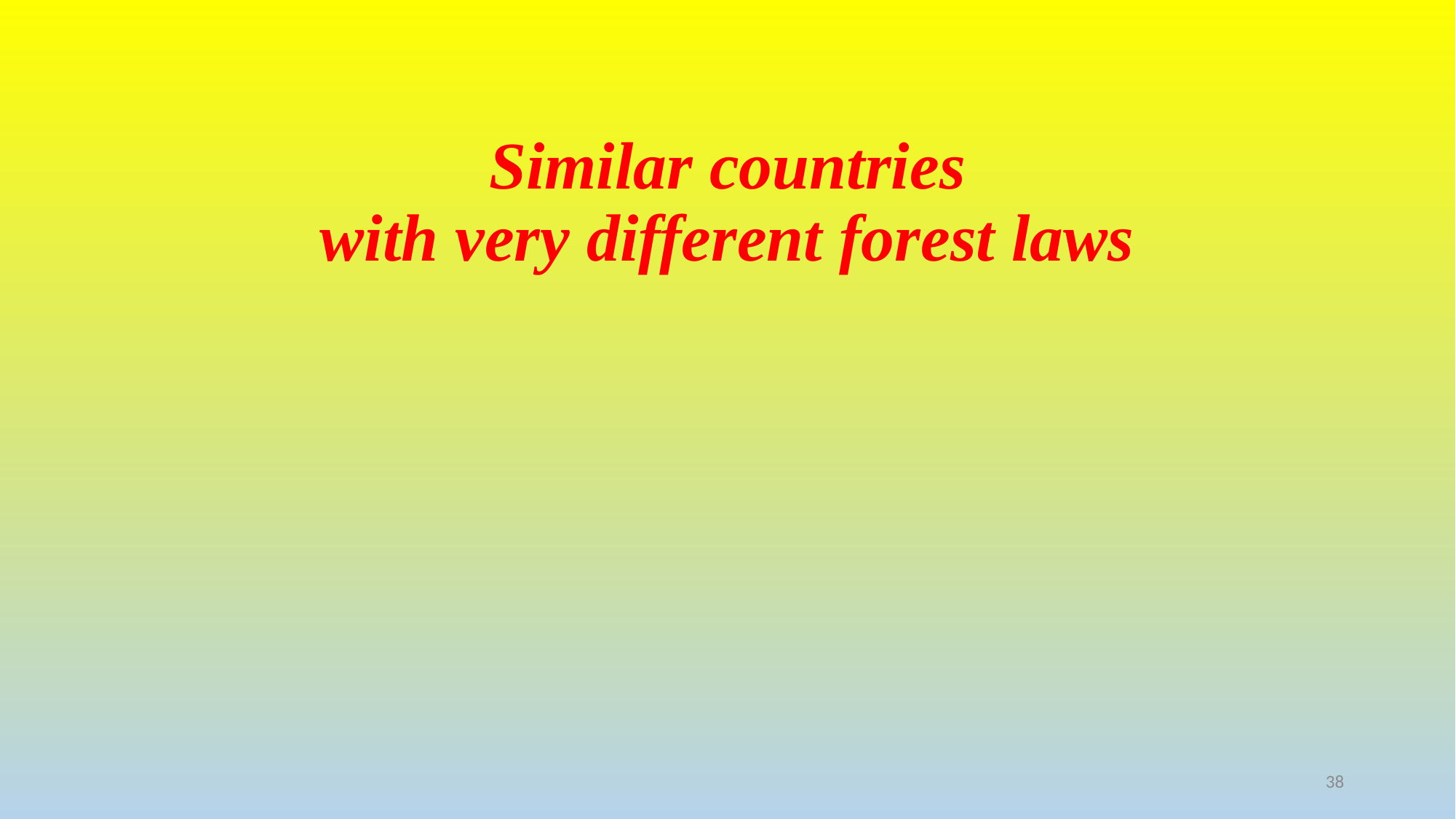

# Similar countries with very different forest laws
38